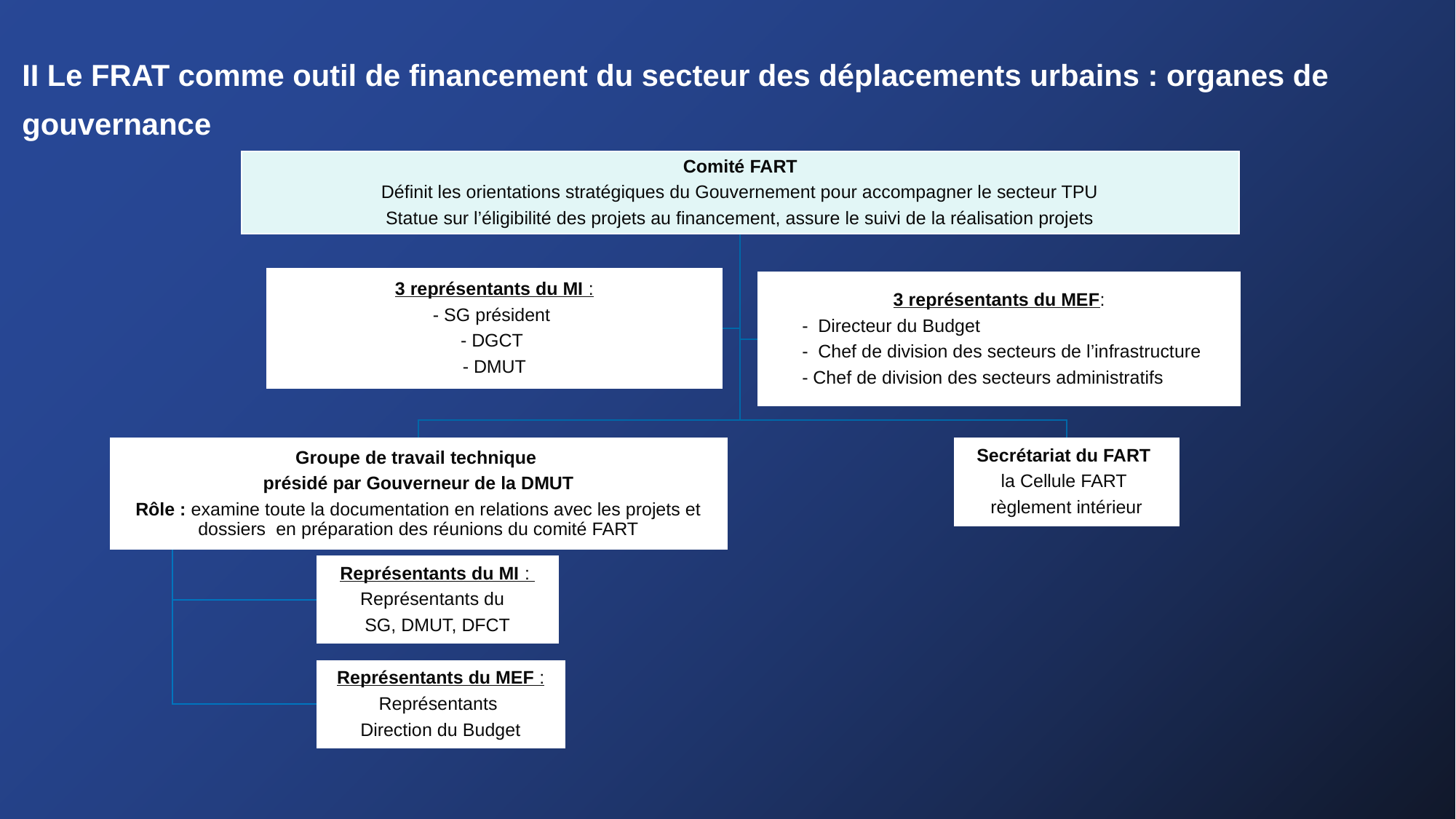

# II Le FRAT comme outil de financement du secteur des déplacements urbains : organes de gouvernance
Comité FART
Définit les orientations stratégiques du Gouvernement pour accompagner le secteur TPU
Statue sur l’éligibilité des projets au financement, assure le suivi de la réalisation projets

3 représentants du MI :
- SG président
- DGCT
- DMUT
3 représentants du MEF:
-  Directeur du Budget
-  Chef de division des secteurs de l’infrastructure
- Chef de division des secteurs administratifs
Groupe de travail technique
présidé par Gouverneur de la DMUT
Rôle : examine toute la documentation en relations avec les projets et dossiers  en préparation des réunions du comité FART
Secrétariat du FART
la Cellule FART
règlement intérieur

Représentants du MI :
Représentants du
SG, DMUT, DFCT
Représentants du MEF :
Représentants
Direction du Budget